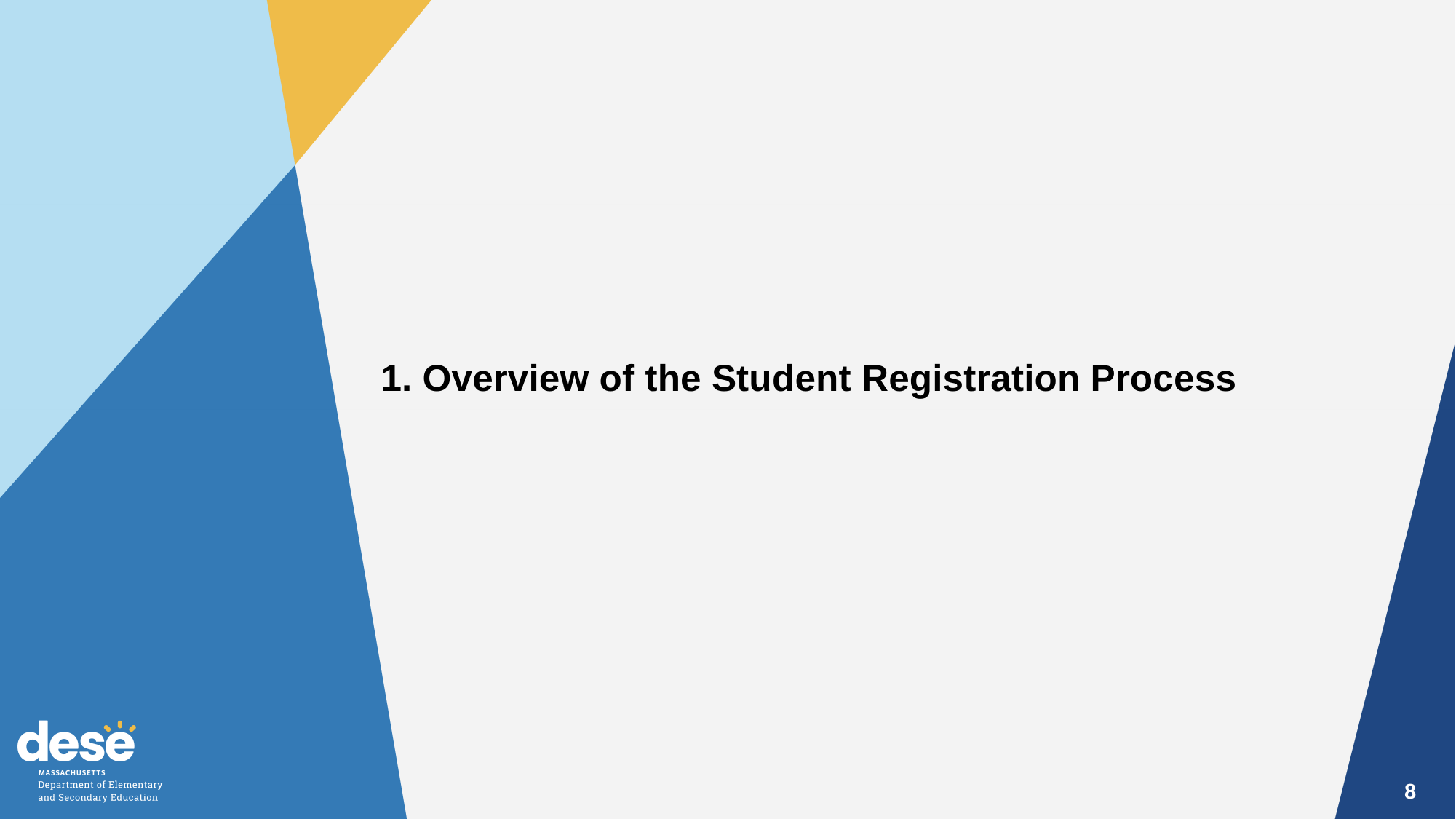

1. Overview of the Student Registration Process
8